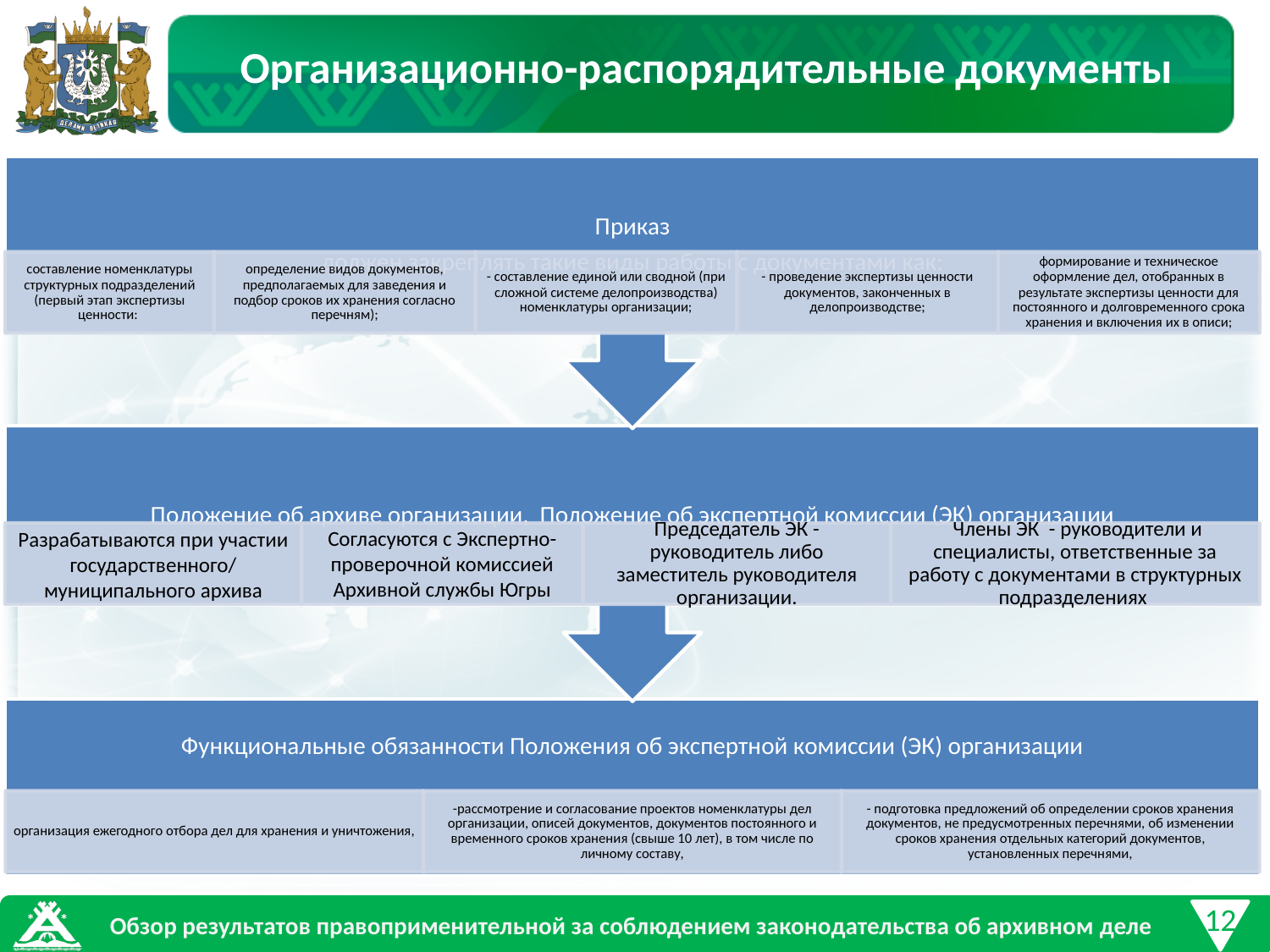

Организационно-распорядительные документы
Функциональные обязанности Положения об экспертной комиссии (ЭК) организации
организация ежегодного отбора дел для хранения и уничтожения,
-рассмотрение и согласование проектов номенклатуры дел организации, описей документов, документов постоянного и временного сроков хранения (свыше 10 лет), в том числе по личному составу,
- подготовка предложений об определении сроков хранения документов, не предусмотренных перечнями, об изменении сроков хранения отдельных категорий документов, установленных перечнями,
Положение об архиве организации,  Положение об экспертной комиссии (ЭК) организации
Разрабатываются при участии государственного/ муниципального архива

Согласуются с Экспертно-проверочной комиссией Архивной службы Югры

Председатель ЭК - руководитель либо заместитель руководителя организации.
 Члены ЭК  - руководители и специалисты, ответственные за работу с документами в структурных подразделениях
Приказ
 должен закреплять такие виды работы с документами как:
составление номенклатуры структурных подразделений (первый этап экспертизы ценности:
определение видов документов, предполагаемых для заведения и подбор сроков их хранения согласно перечням);
- составление единой или сводной (при сложной системе делопроизводства) номенклатуры организации;
- проведение экспертизы ценности документов, законченных в делопроизводстве;
формирование и техническое оформление дел, отобранных в результате экспертизы ценности для постоянного и долговременного срока хранения и включения их в описи;